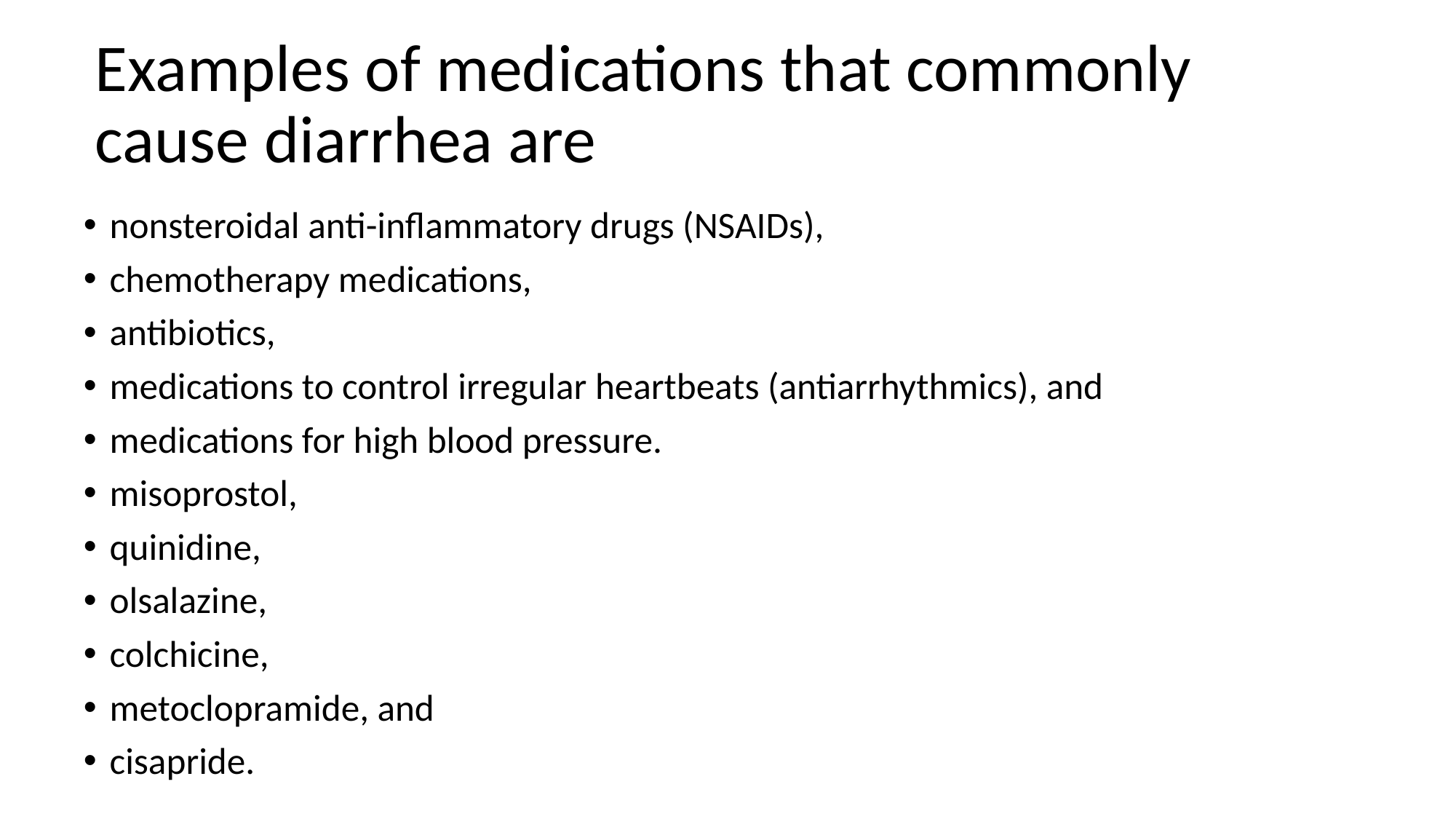

# Examples of medications that commonly cause diarrhea are
nonsteroidal anti-inflammatory drugs (NSAIDs),
chemotherapy medications,
antibiotics,
medications to control irregular heartbeats (antiarrhythmics), and
medications for high blood pressure.
misoprostol,
quinidine,
olsalazine,
colchicine,
metoclopramide, and
cisapride.